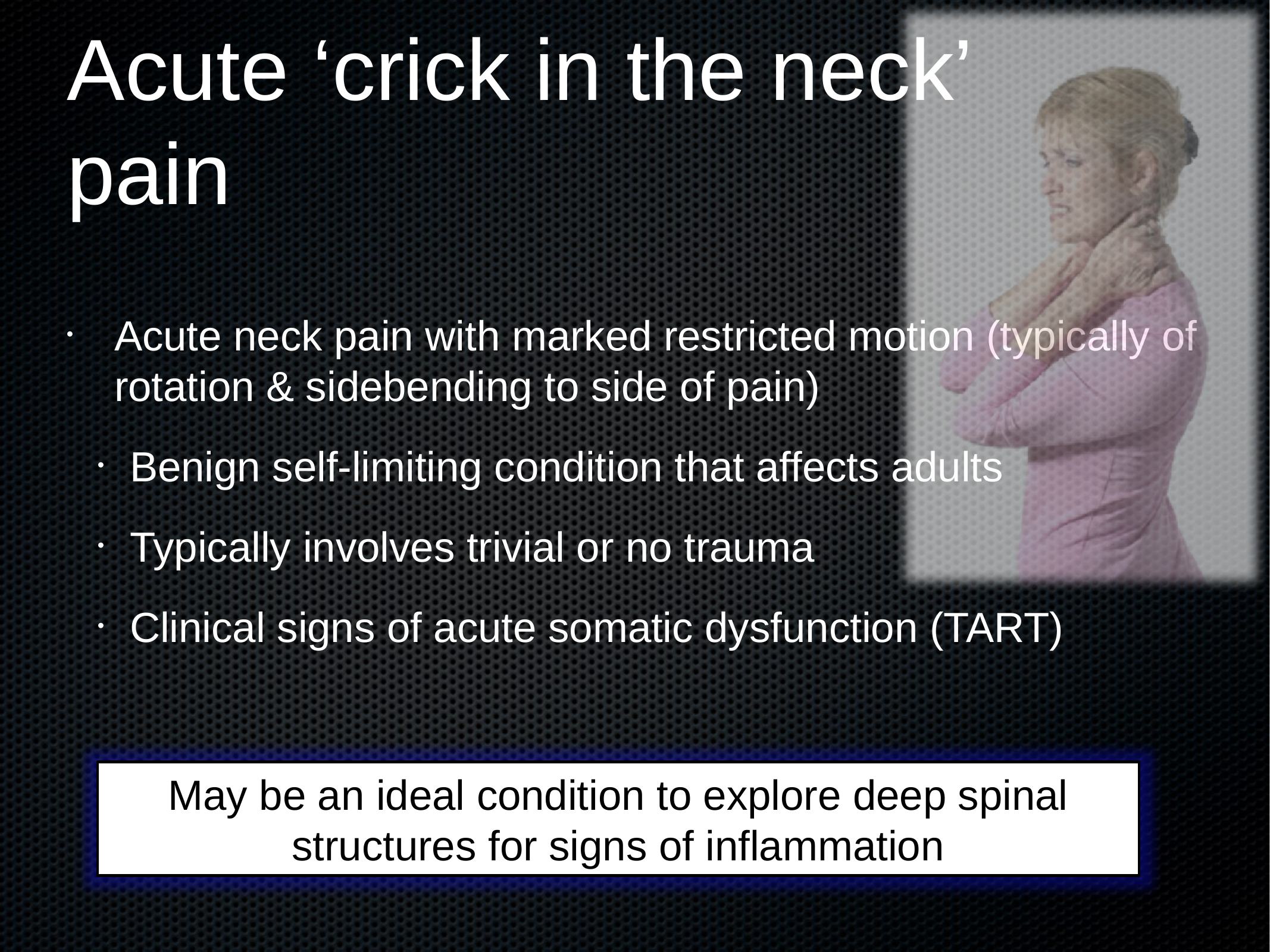

# Acute ‘crick in the neck’ pain
Acute neck pain with marked restricted motion (typically of rotation & sidebending to side of pain)
Benign self-limiting condition that affects adults
Typically involves trivial or no trauma
Clinical signs of acute somatic dysfunction (TART)

May be an ideal condition to explore deep spinal structures for signs of inflammation